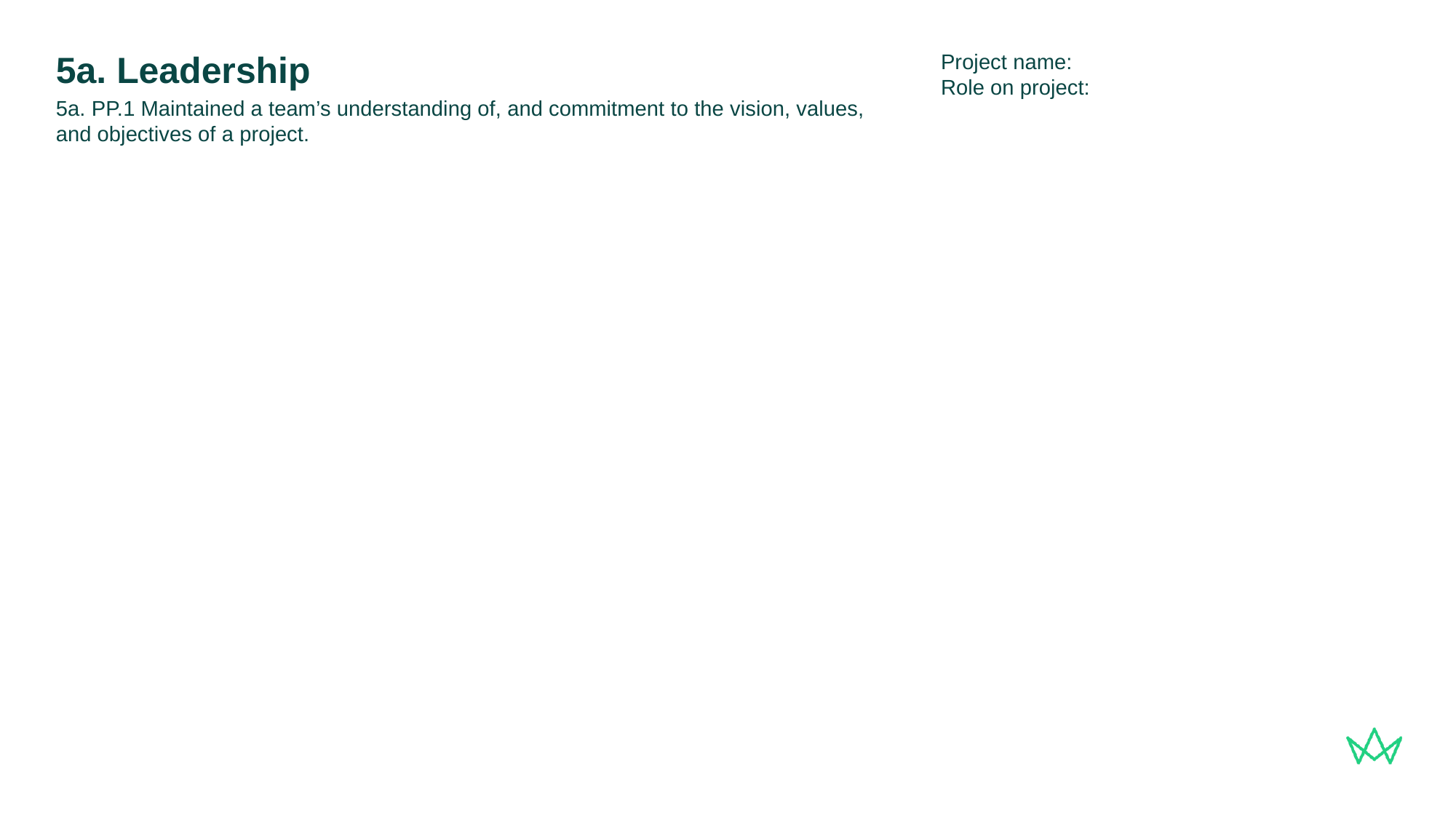

Project name:
Role on project:
# 5a. Leadership
5a. PP.1 Maintained a team’s understanding of, and commitment to the vision, values, and objectives of a project.